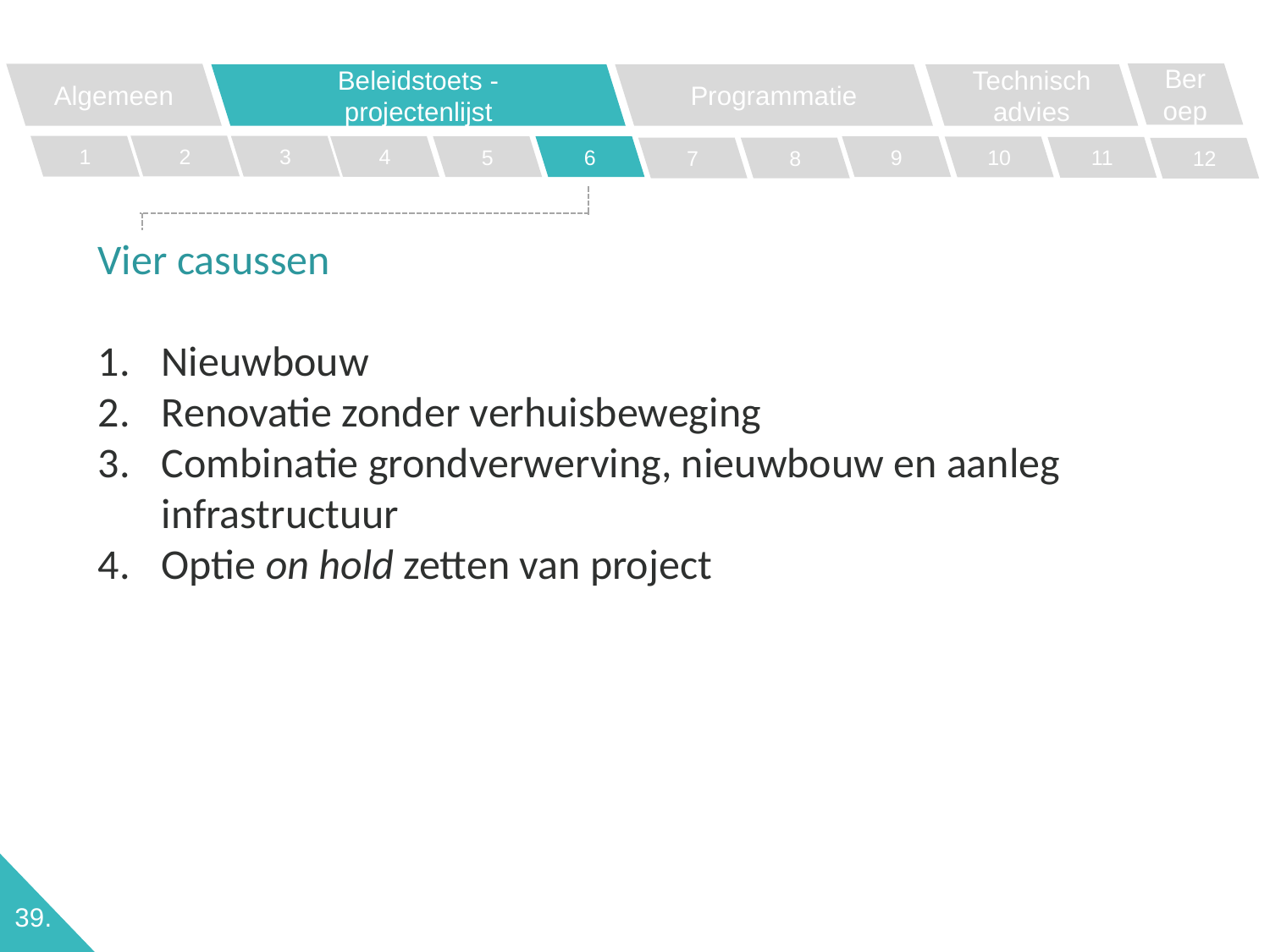

Beroep
Algemeen
Programmatie
Technisch advies
Beleidstoets - projectenlijst
2
1
3
4
5
6
9
10
11
7
8
12
Vier casussen

Nieuwbouw
Renovatie zonder verhuisbeweging
Combinatie grondverwerving, nieuwbouw en aanleg infrastructuur
Optie on hold zetten van project

39.